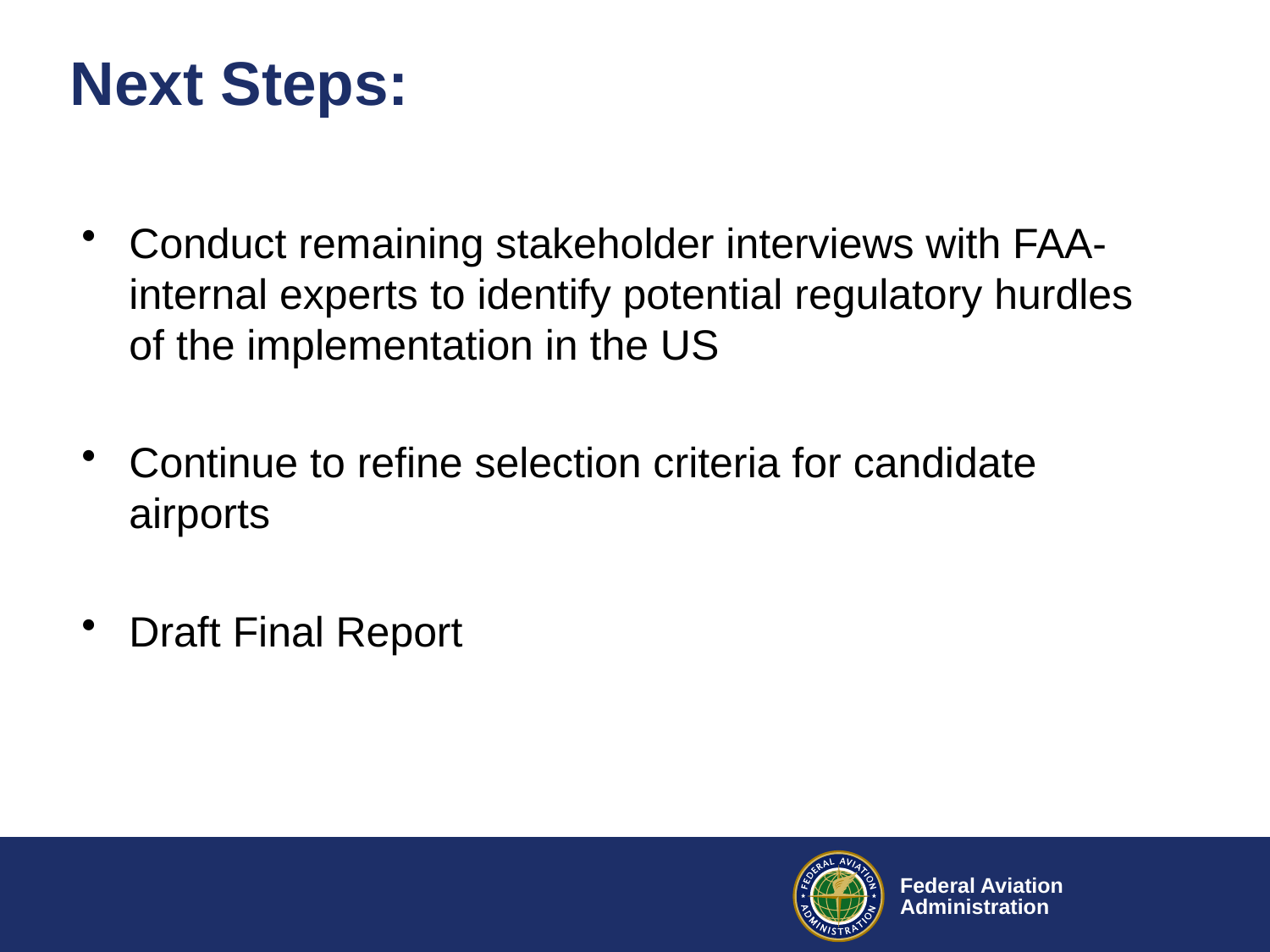

# Next Steps:
Conduct remaining stakeholder interviews with FAA-internal experts to identify potential regulatory hurdles of the implementation in the US

Continue to refine selection criteria for candidate airports

Draft Final Report